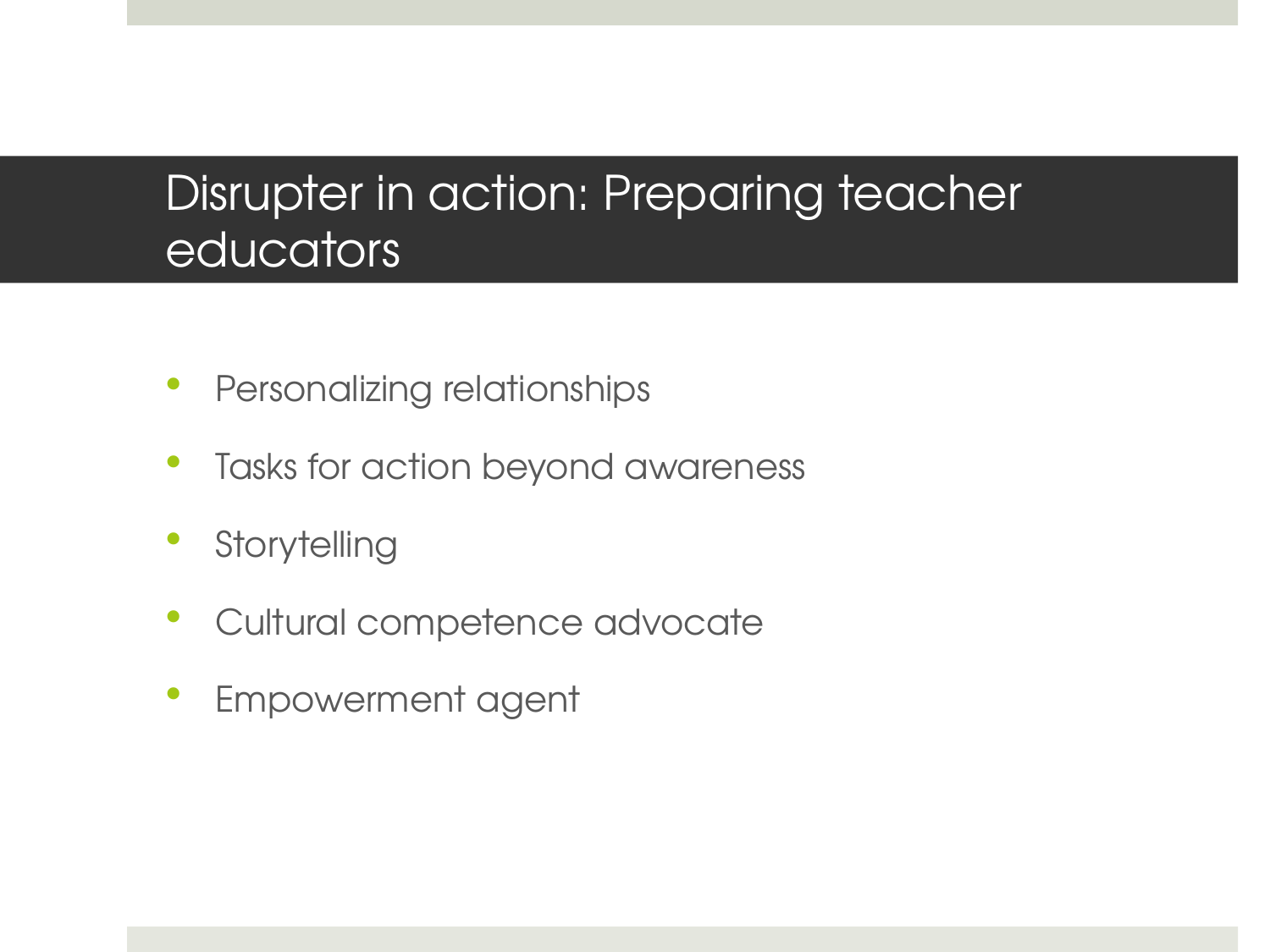

# Disrupter in action: Preparing teacher educators
Personalizing relationships
Tasks for action beyond awareness
Storytelling
Cultural competence advocate
Empowerment agent